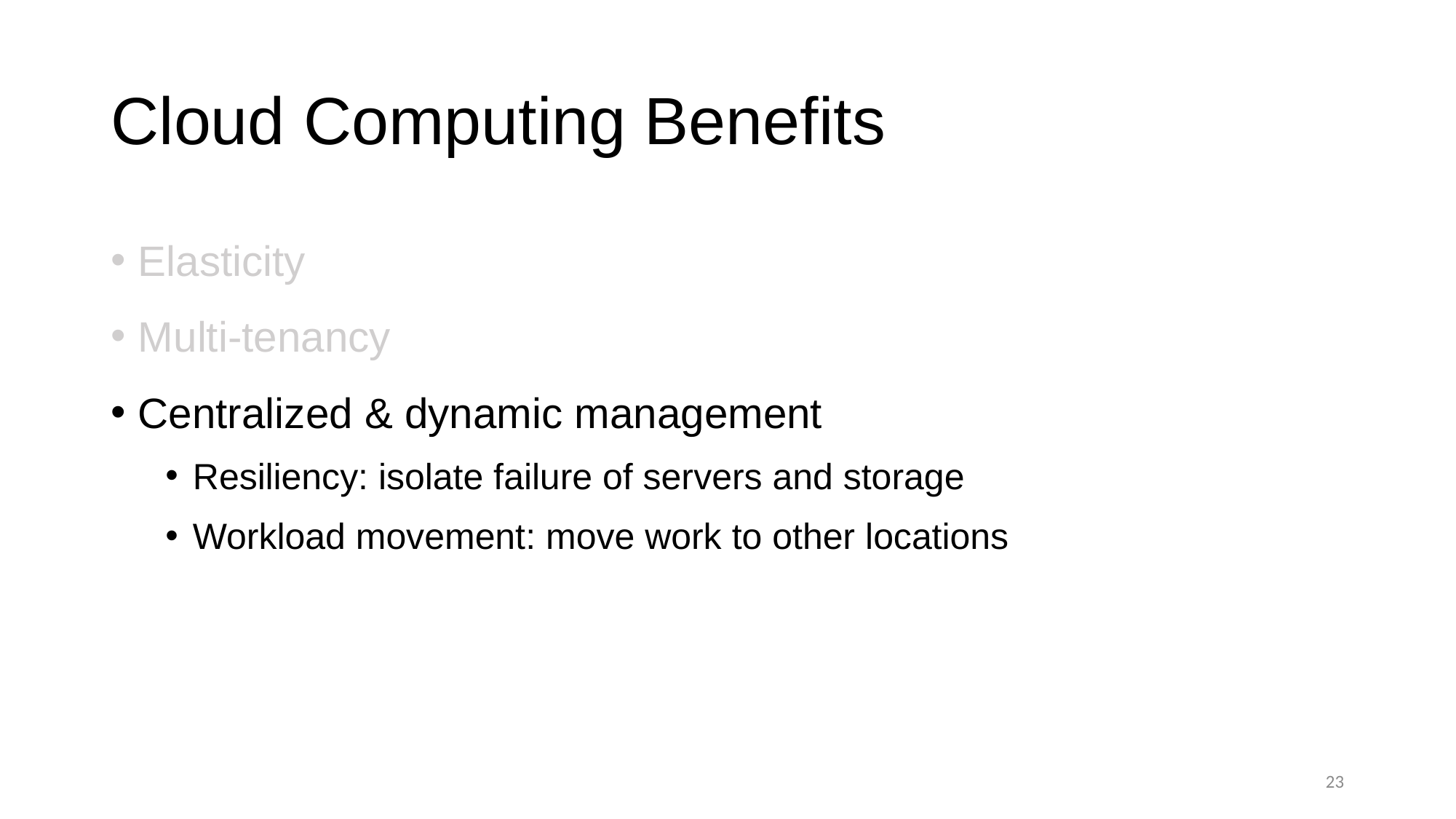

# Cloud Computing Benefits
Elasticity
Multi-tenancy
Centralized & dynamic management
Resiliency: isolate failure of servers and storage
Workload movement: move work to other locations
23